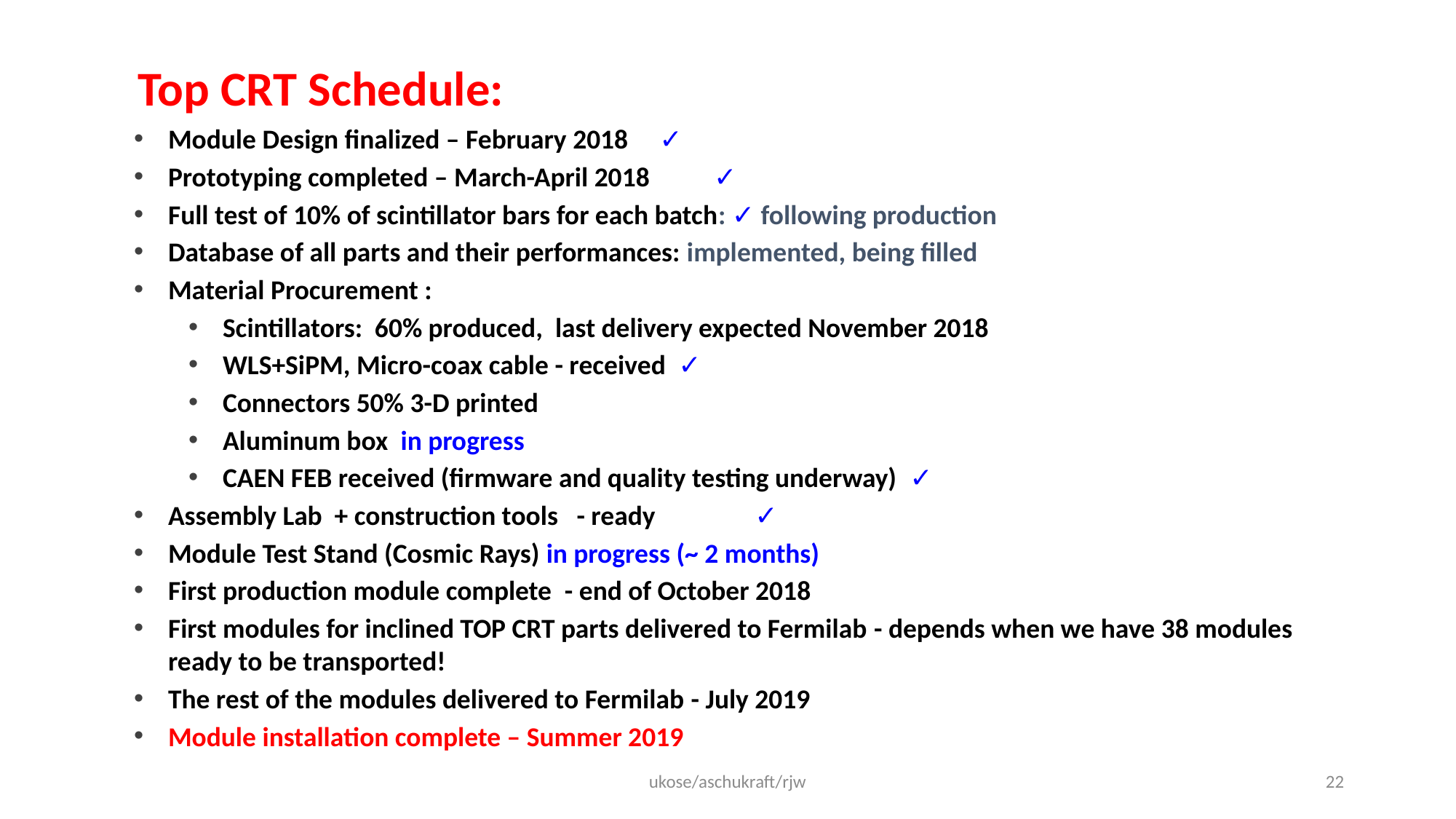

Top CRT Schedule:
Module Design finalized – February 2018     ✓
Prototyping completed – March-April 2018	✓
Full test of 10% of scintillator bars for each batch: ✓ following production
Database of all parts and their performances: implemented, being filled
Material Procurement :
Scintillators:  60% produced,  last delivery expected November 2018
WLS+SiPM, Micro-coax cable - received  ✓
Connectors 50% 3-D printed
Aluminum box  in progress
CAEN FEB received (firmware and quality testing underway)  ✓
Assembly Lab  + construction tools   - ready                ✓
Module Test Stand (Cosmic Rays) in progress (~ 2 months)
First production module complete  - end of October 2018
First modules for inclined TOP CRT parts delivered to Fermilab - depends when we have 38 modules ready to be transported!
The rest of the modules delivered to Fermilab - July 2019
Module installation complete – Summer 2019

ukose/aschukraft/rjw
22